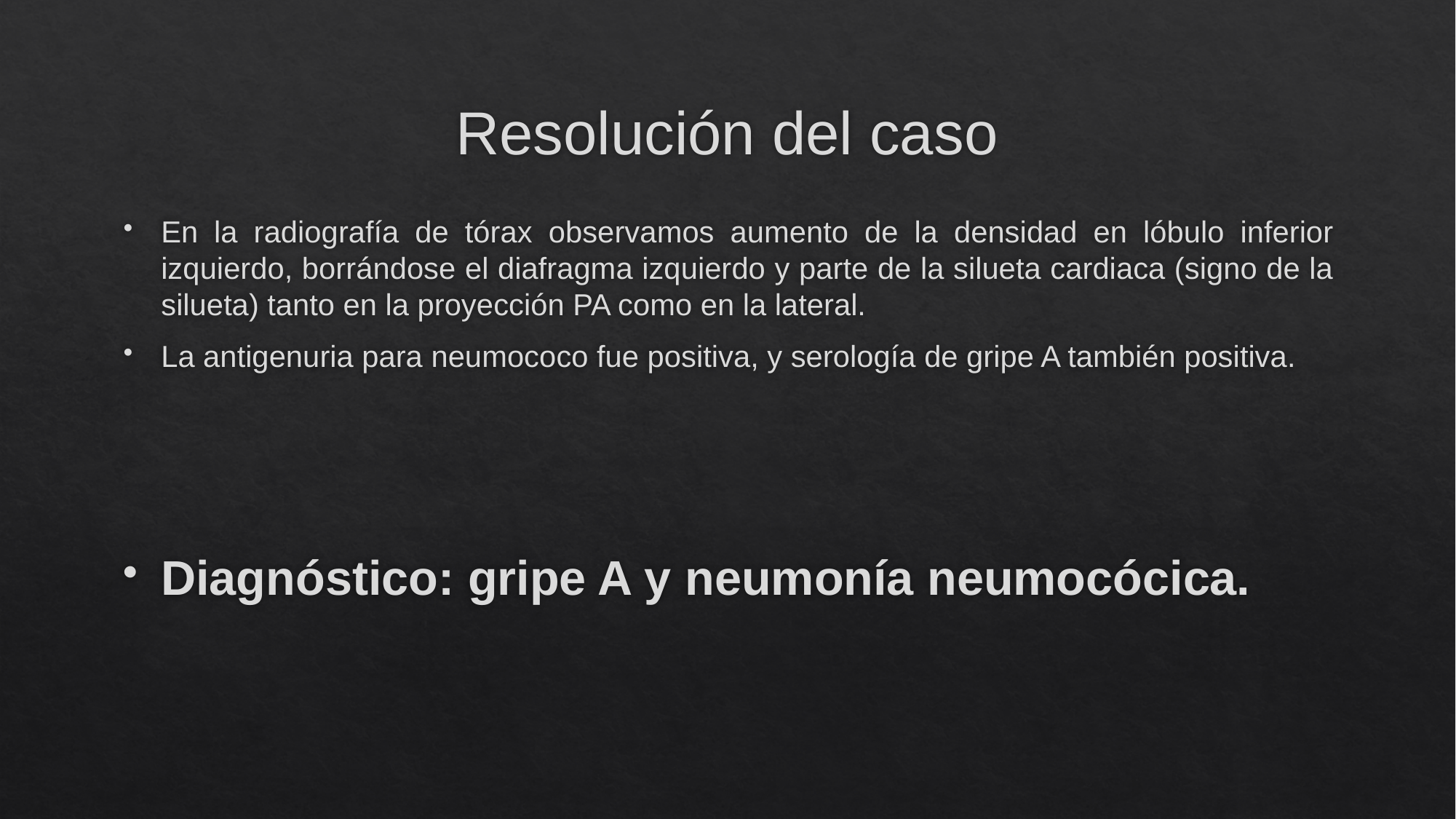

# Resolución del caso
En la radiografía de tórax observamos aumento de la densidad en lóbulo inferior izquierdo, borrándose el diafragma izquierdo y parte de la silueta cardiaca (signo de la silueta) tanto en la proyección PA como en la lateral.
La antigenuria para neumococo fue positiva, y serología de gripe A también positiva.

Diagnóstico: gripe A y neumonía neumocócica.